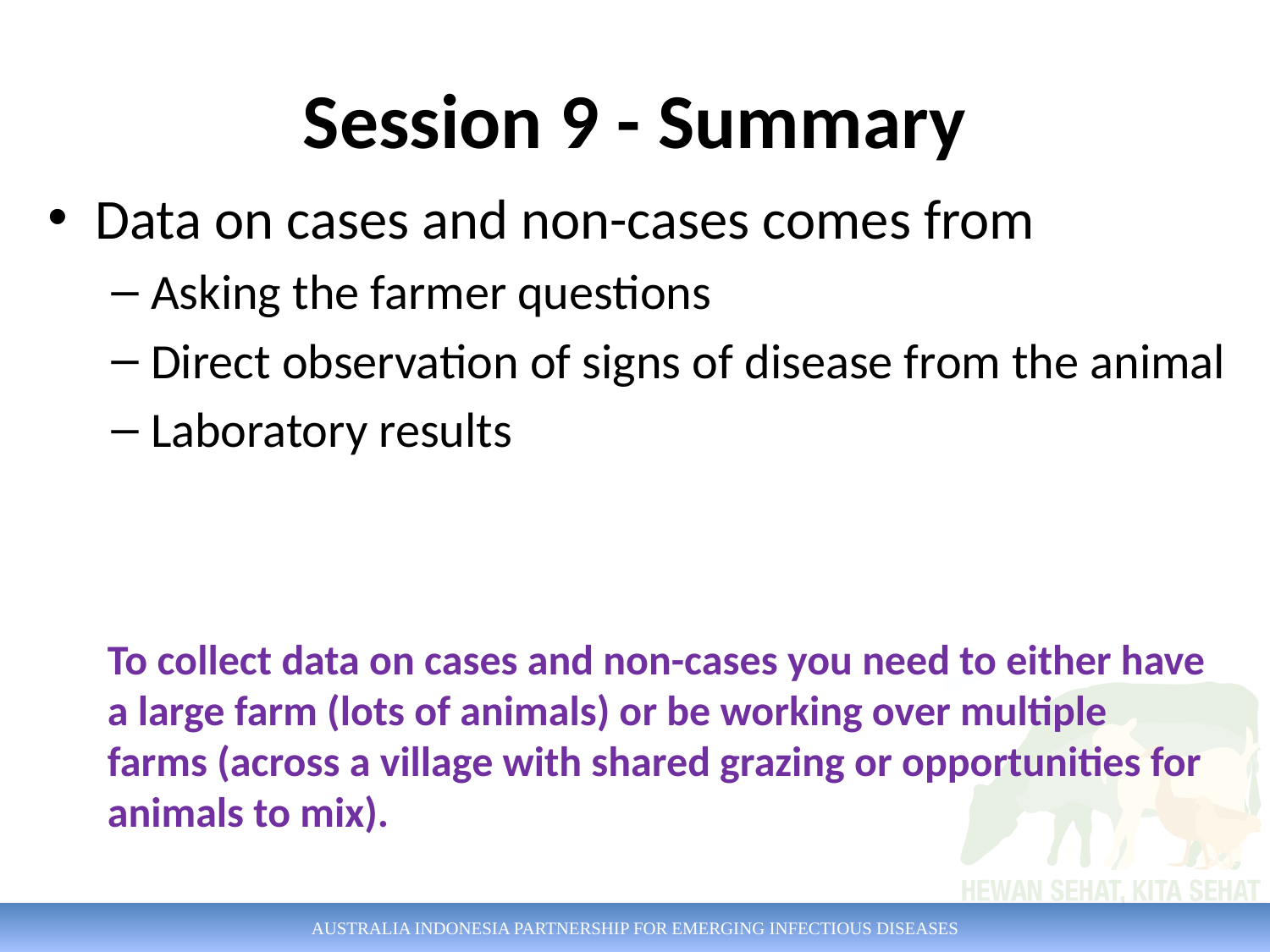

# Session 9 - Summary
Data on cases and non-cases comes from
Asking the farmer questions
Direct observation of signs of disease from the animal
Laboratory results
To collect data on cases and non-cases you need to either have a large farm (lots of animals) or be working over multiple farms (across a village with shared grazing or opportunities for animals to mix).